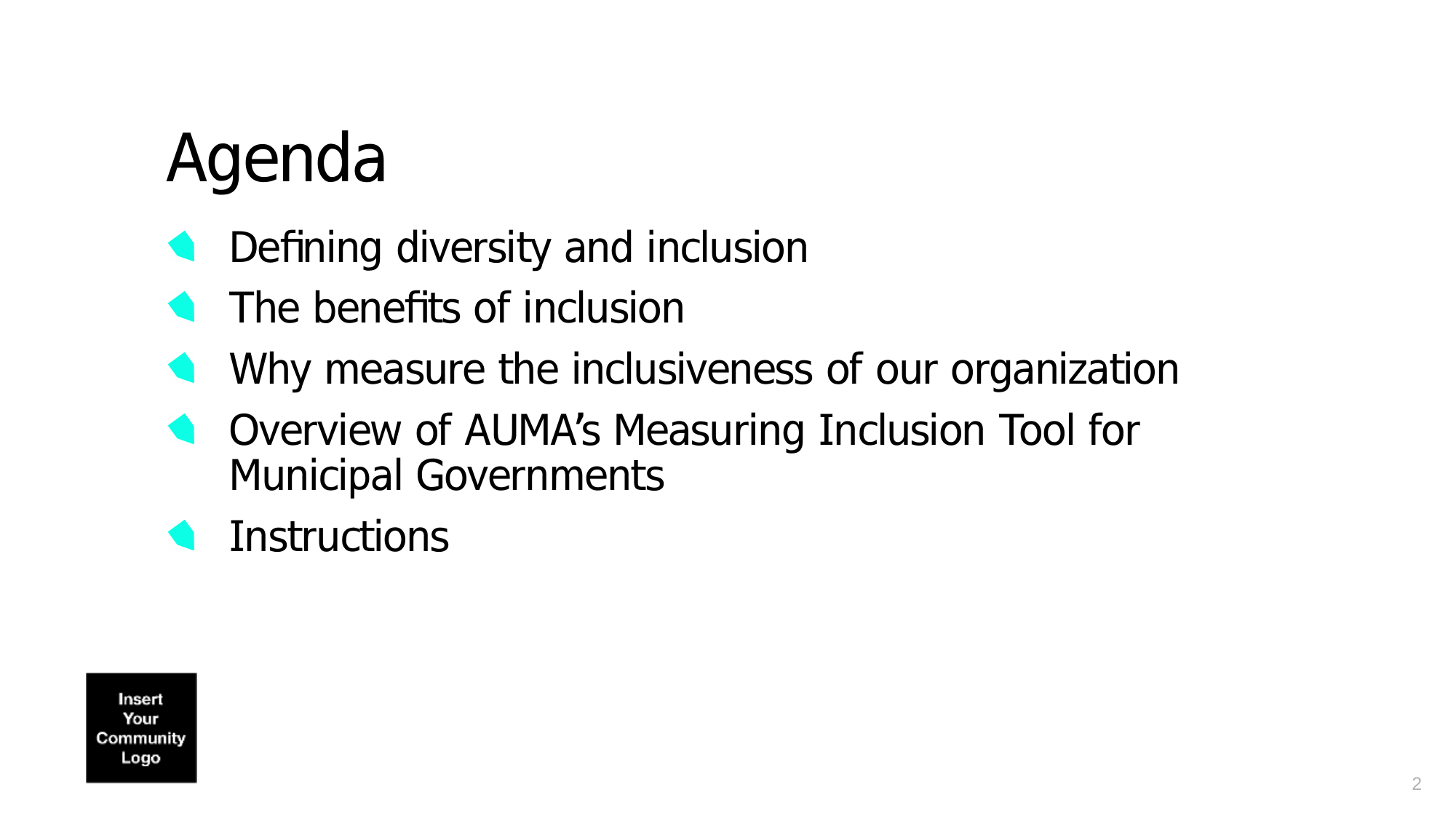

# Agenda
Defining diversity and inclusion
The benefits of inclusion
Why measure the inclusiveness of our organization
Overview of AUMA’s Measuring Inclusion Tool for Municipal Governments
Instructions

2